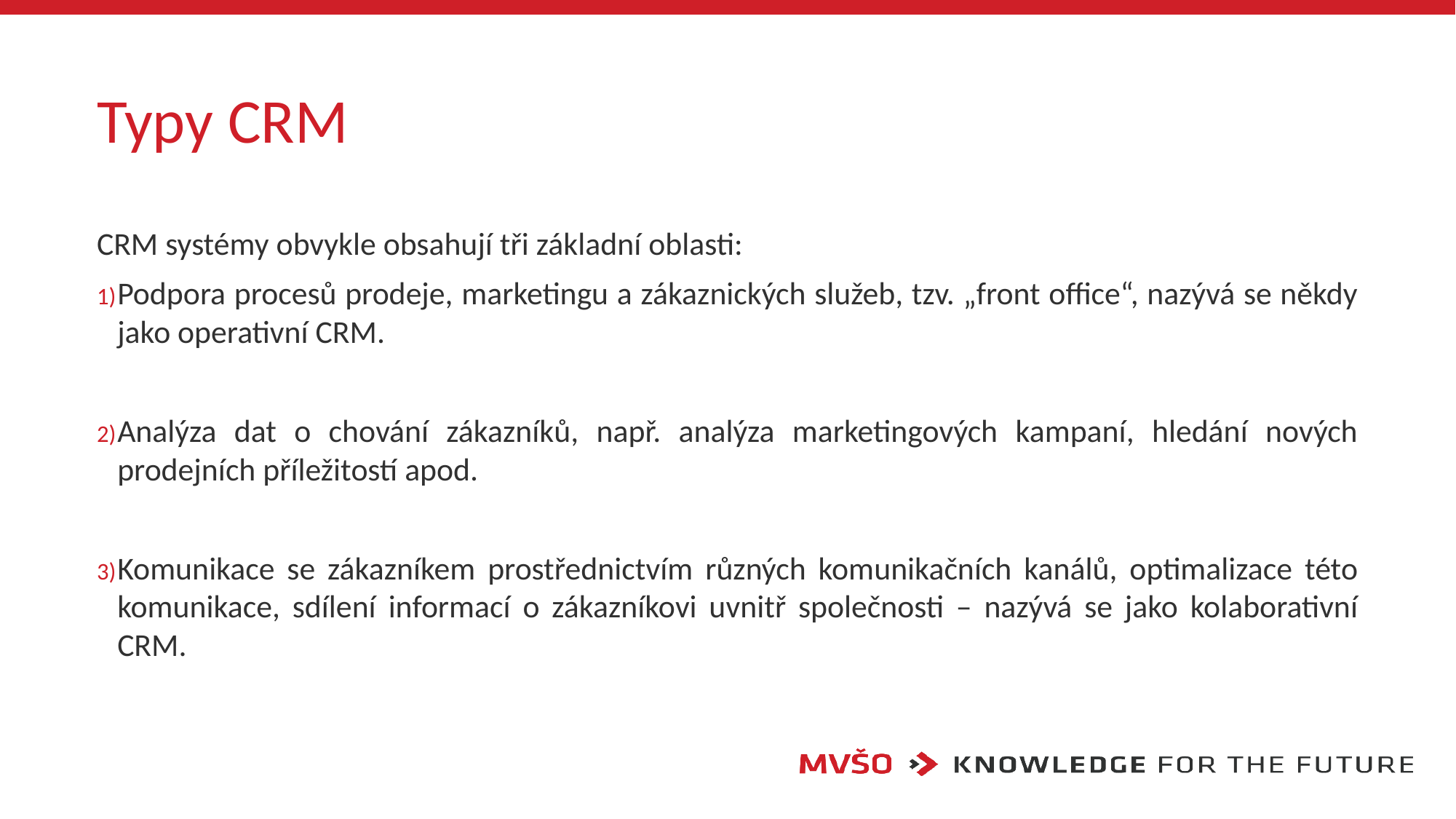

# Typy CRM
CRM systémy obvykle obsahují tři základní oblasti:
Podpora procesů prodeje, marketingu a zákaznických služeb, tzv. „front office“, nazývá se někdy jako operativní CRM.

Analýza dat o chování zákazníků, např. analýza marketingových kampaní, hledání nových prodejních příležitostí apod.

Komunikace se zákazníkem prostřednictvím různých komunikačních kanálů, optimalizace této komunikace, sdílení informací o zákazníkovi uvnitř společnosti – nazývá se jako kolaborativní CRM.